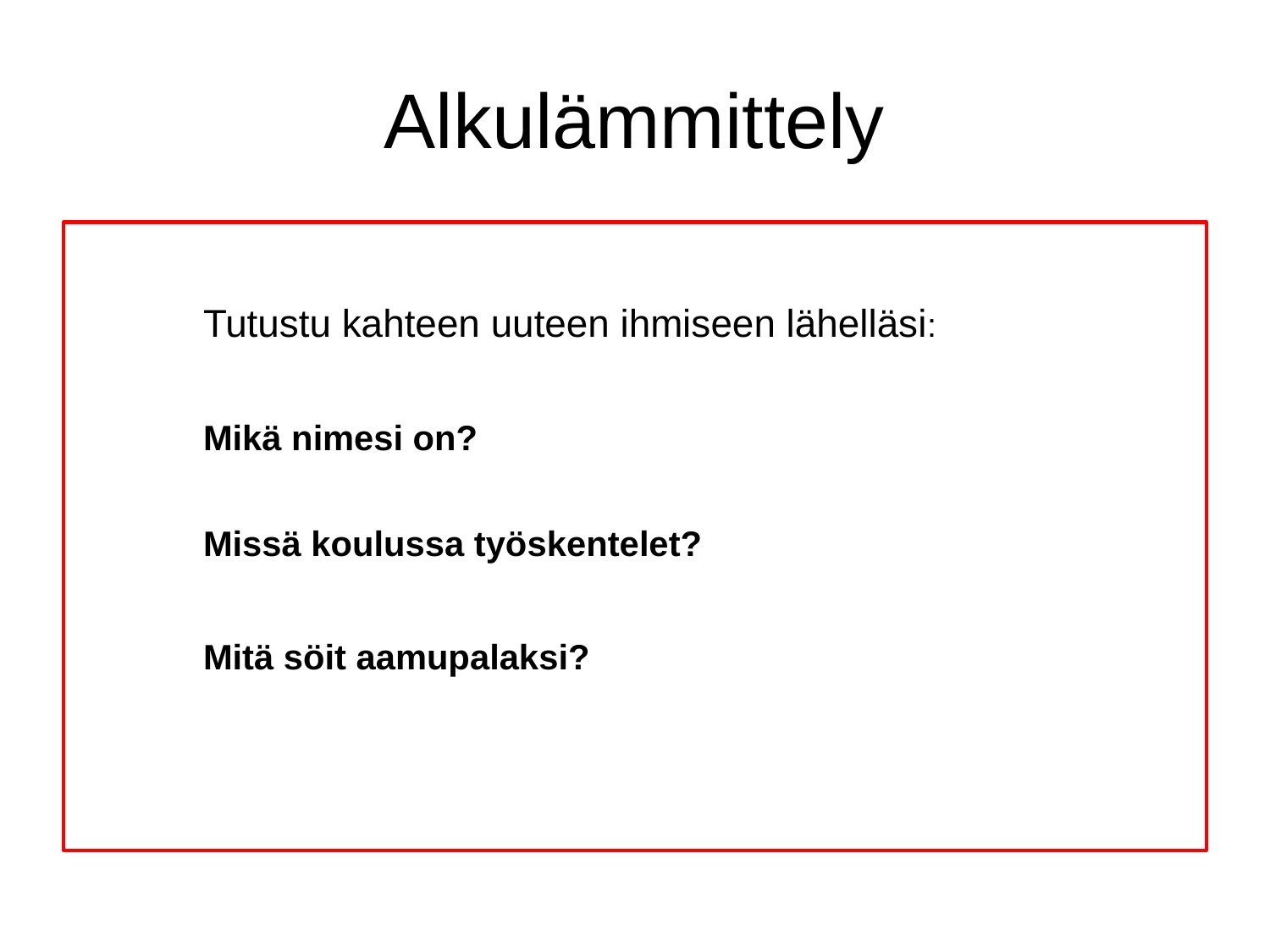

# Alkulämmittely
	Tutustu kahteen uuteen ihmiseen lähelläsi:
	Mikä nimesi on?
	Missä koulussa työskentelet?
	Mitä söit aamupalaksi?